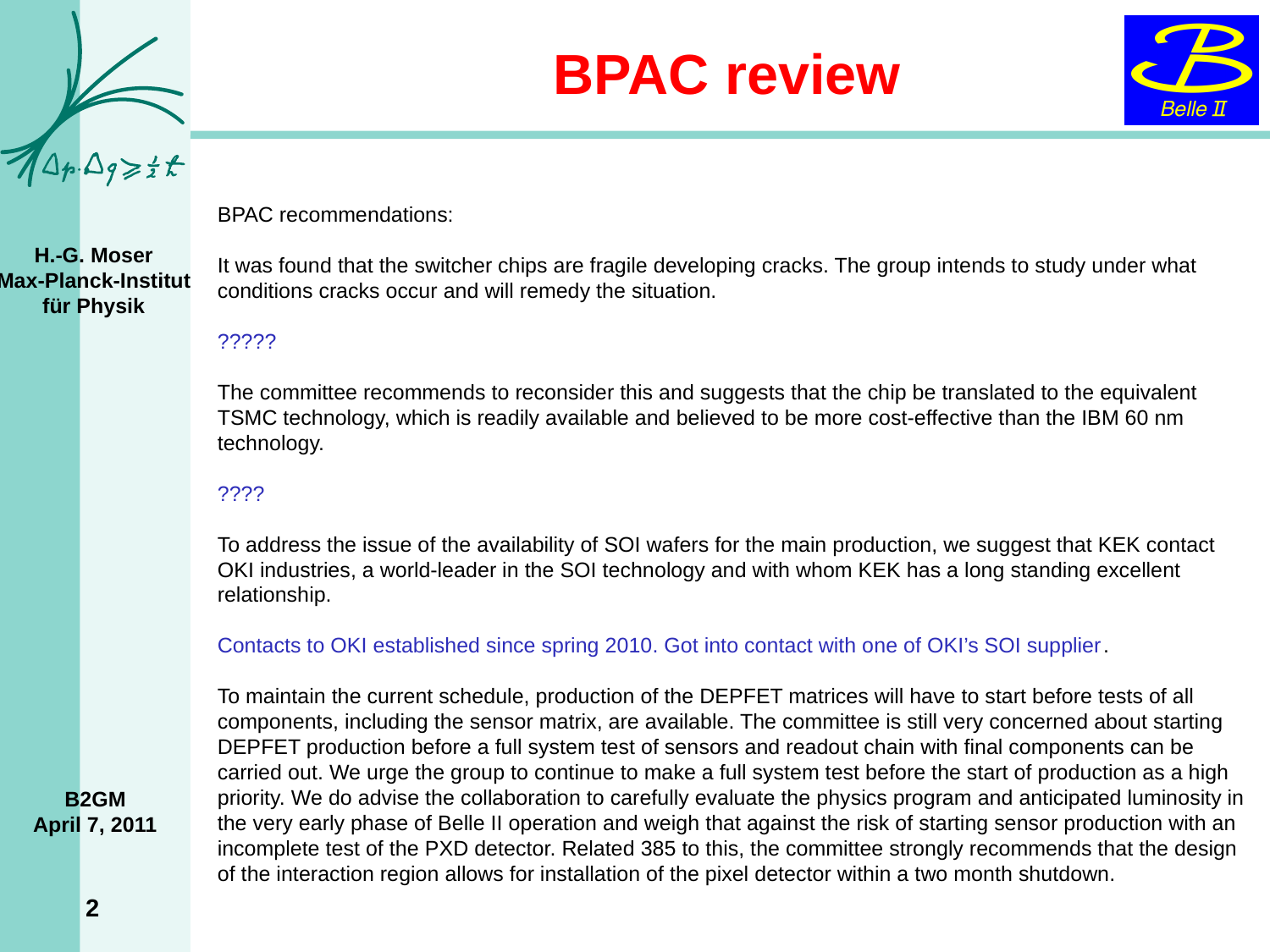

# BPAC review
BPAC recommendations:

It was found that the switcher chips are fragile developing cracks. The group intends to study under what conditions cracks occur and will remedy the situation.

?????

The committee recommends to reconsider this and suggests that the chip be translated to the equivalent TSMC technology, which is readily available and believed to be more cost-effective than the IBM 60 nm technology.

????

To address the issue of the availability of SOI wafers for the main production, we suggest that KEK contact OKI industries, a world-leader in the SOI technology and with whom KEK has a long standing excellent relationship.

Contacts to OKI established since spring 2010. Got into contact with one of OKI’s SOI supplier.

To maintain the current schedule, production of the DEPFET matrices will have to start before tests of all components, including the sensor matrix, are available. The committee is still very concerned about starting DEPFET production before a full system test of sensors and readout chain with final components can be carried out. We urge the group to continue to make a full system test before the start of production as a high priority. We do advise the collaboration to carefully evaluate the physics program and anticipated luminosity in the very early phase of Belle II operation and weigh that against the risk of starting sensor production with an incomplete test of the PXD detector. Related 385 to this, the committee strongly recommends that the design of the interaction region allows for installation of the pixel detector within a two month shutdown.
B2GM
April 7, 2011
2